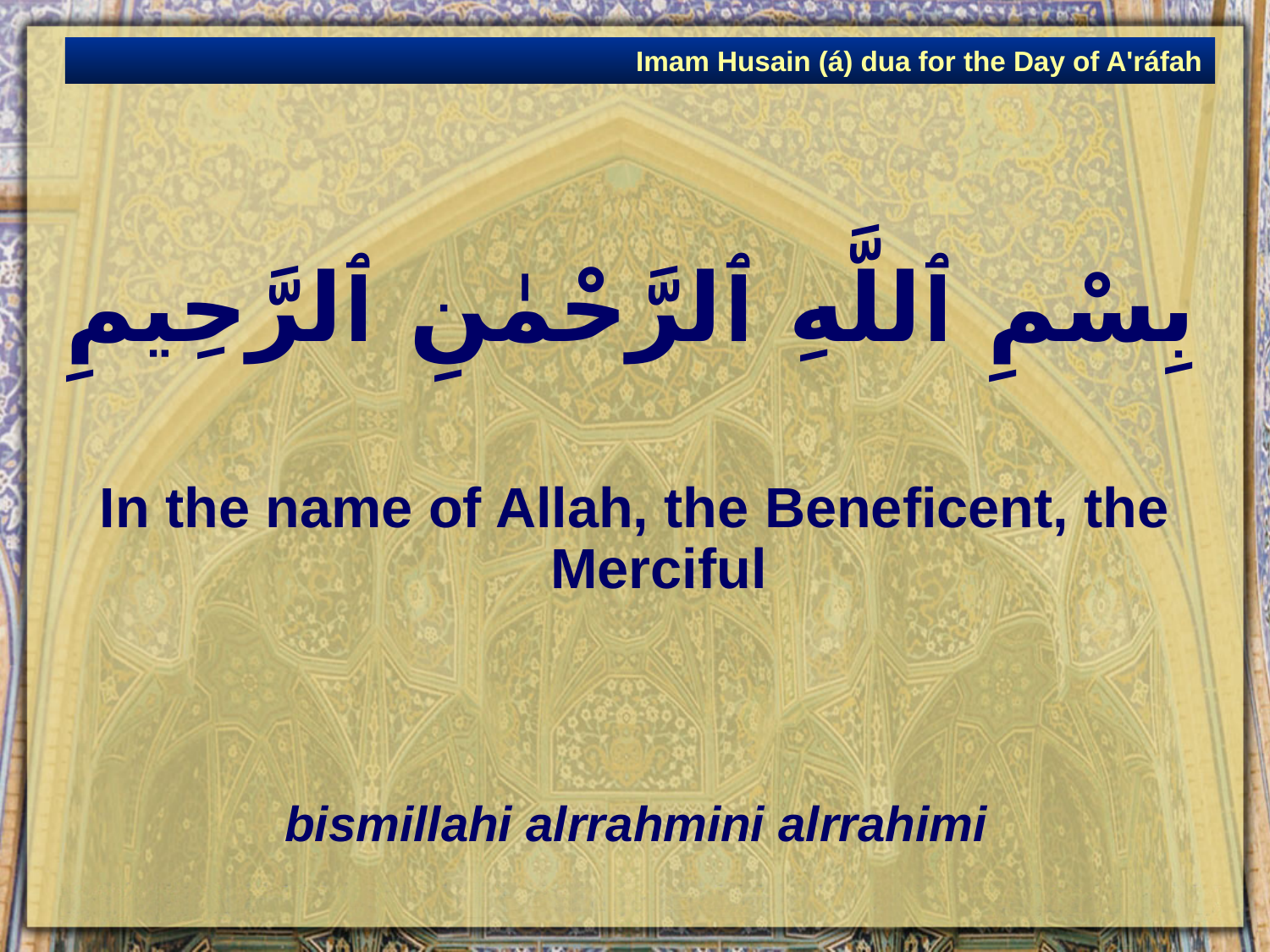

Imam Husain (á) dua for the Day of A'ráfah
# بِسْمِ ٱللَّهِ ٱلرَّحْمٰنِ ٱلرَّحِيمِ
In the name of Allah, the Beneficent, the Merciful
bismillahi alrrahmini alrrahimi